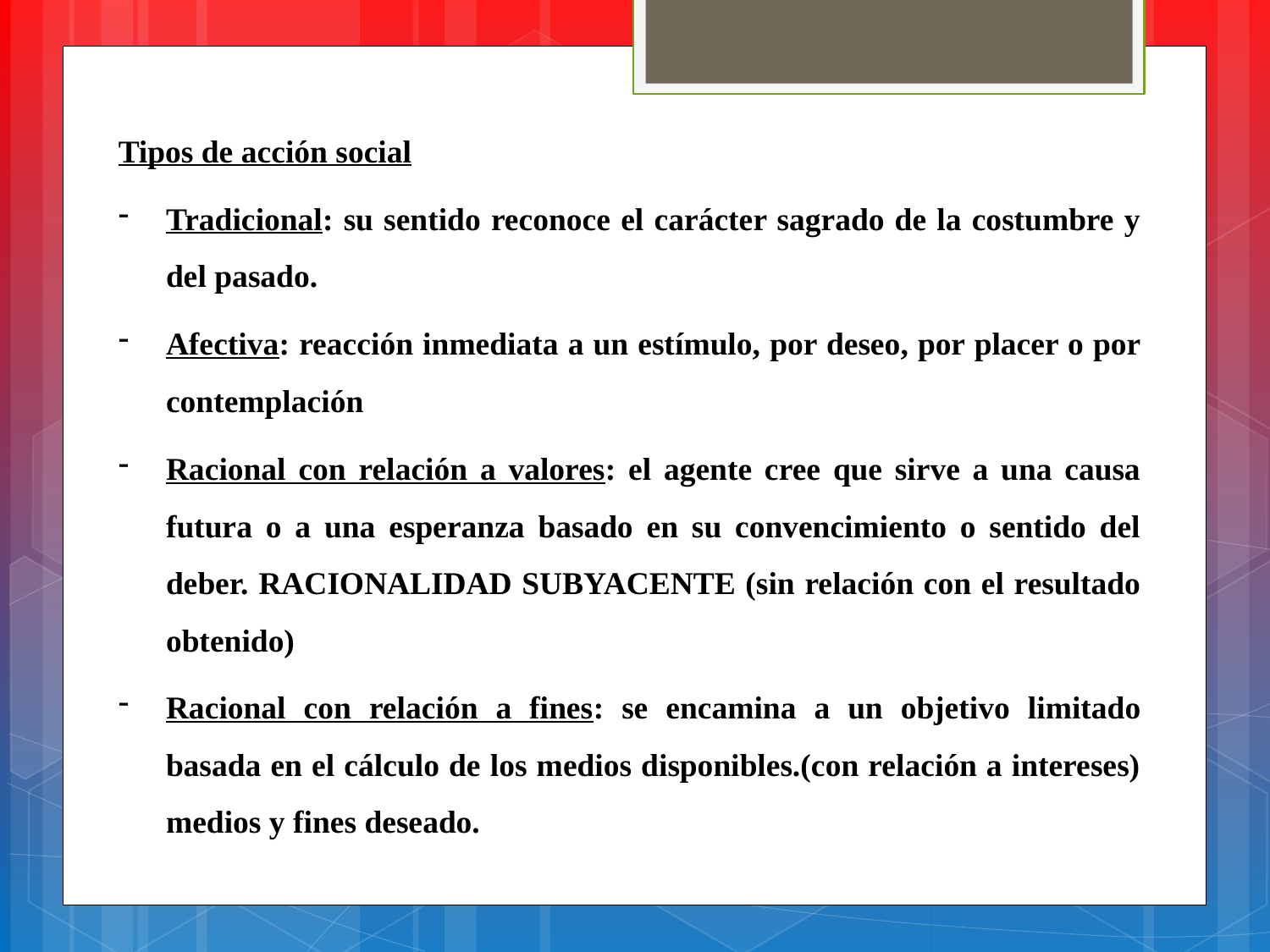

Tipos de acción social
Tradicional: su sentido reconoce el carácter sagrado de la costumbre y del pasado.
Afectiva: reacción inmediata a un estímulo, por deseo, por placer o por contemplación
Racional con relación a valores: el agente cree que sirve a una causa futura o a una esperanza basado en su convencimiento o sentido del deber. RACIONALIDAD SUBYACENTE (sin relación con el resultado obtenido)
Racional con relación a fines: se encamina a un objetivo limitado basada en el cálculo de los medios disponibles.(con relación a intereses) medios y fines deseado.